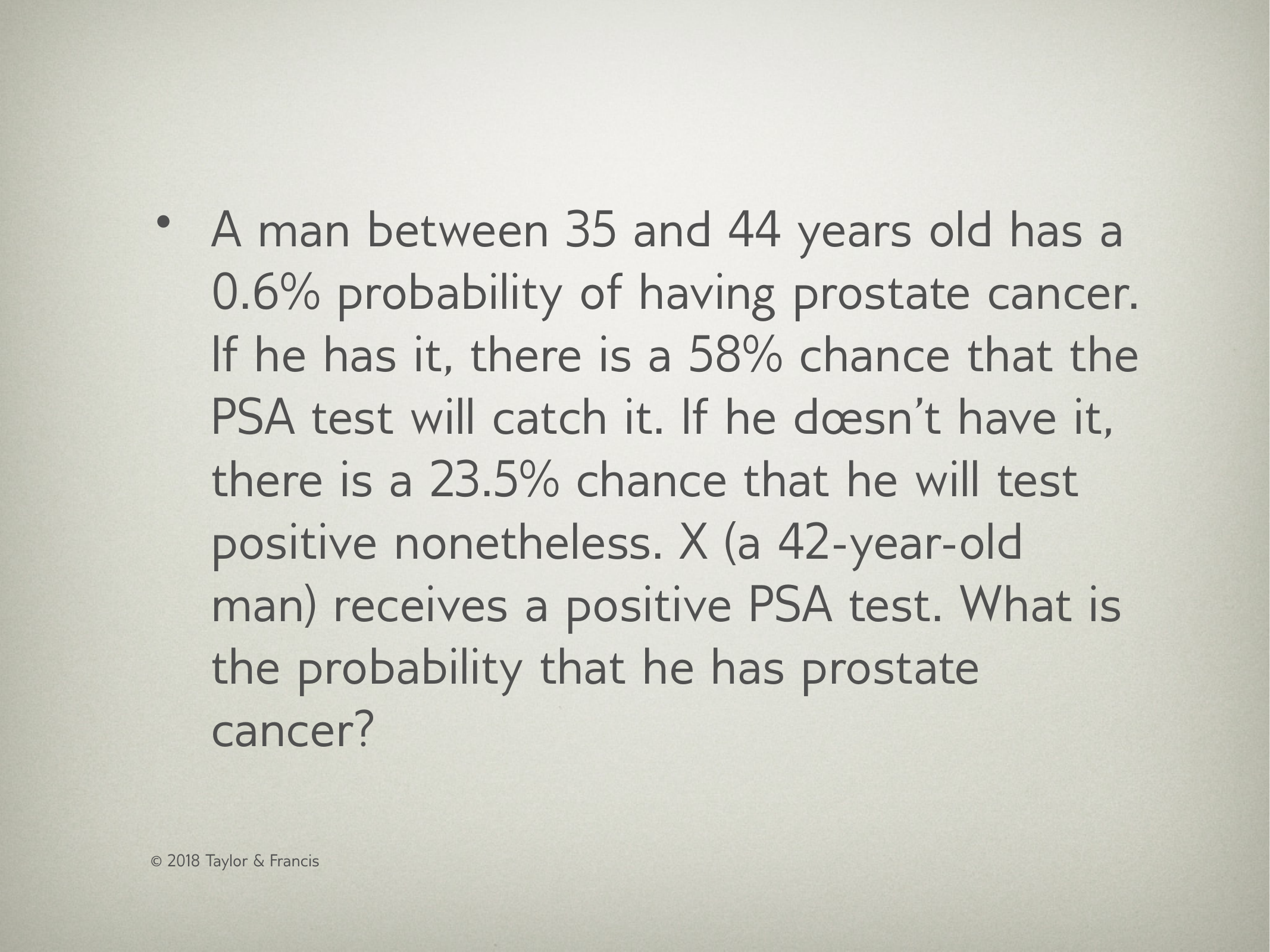

A man between 35 and 44 years old has a 0.6% probability of having prostate cancer. If he has it, there is a 58% chance that the PSA test will catch it. If he doesn’t have it, there is a 23.5% chance that he will test positive nonetheless. X (a 42-year-old man) receives a positive PSA test. What is the probability that he has prostate cancer?